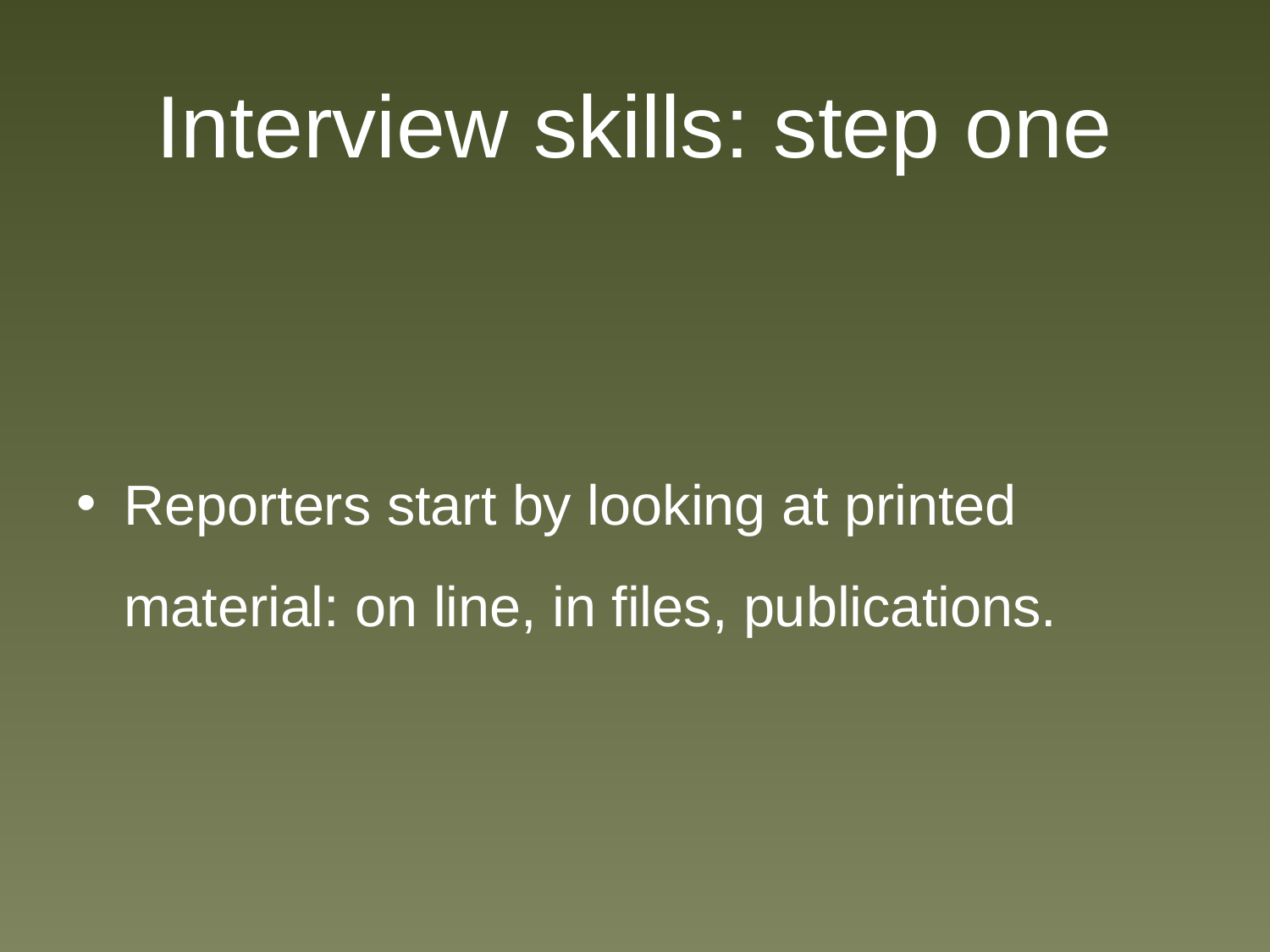

# Interview skills: step one
Reporters start by looking at printed material: on line, in files, publications.